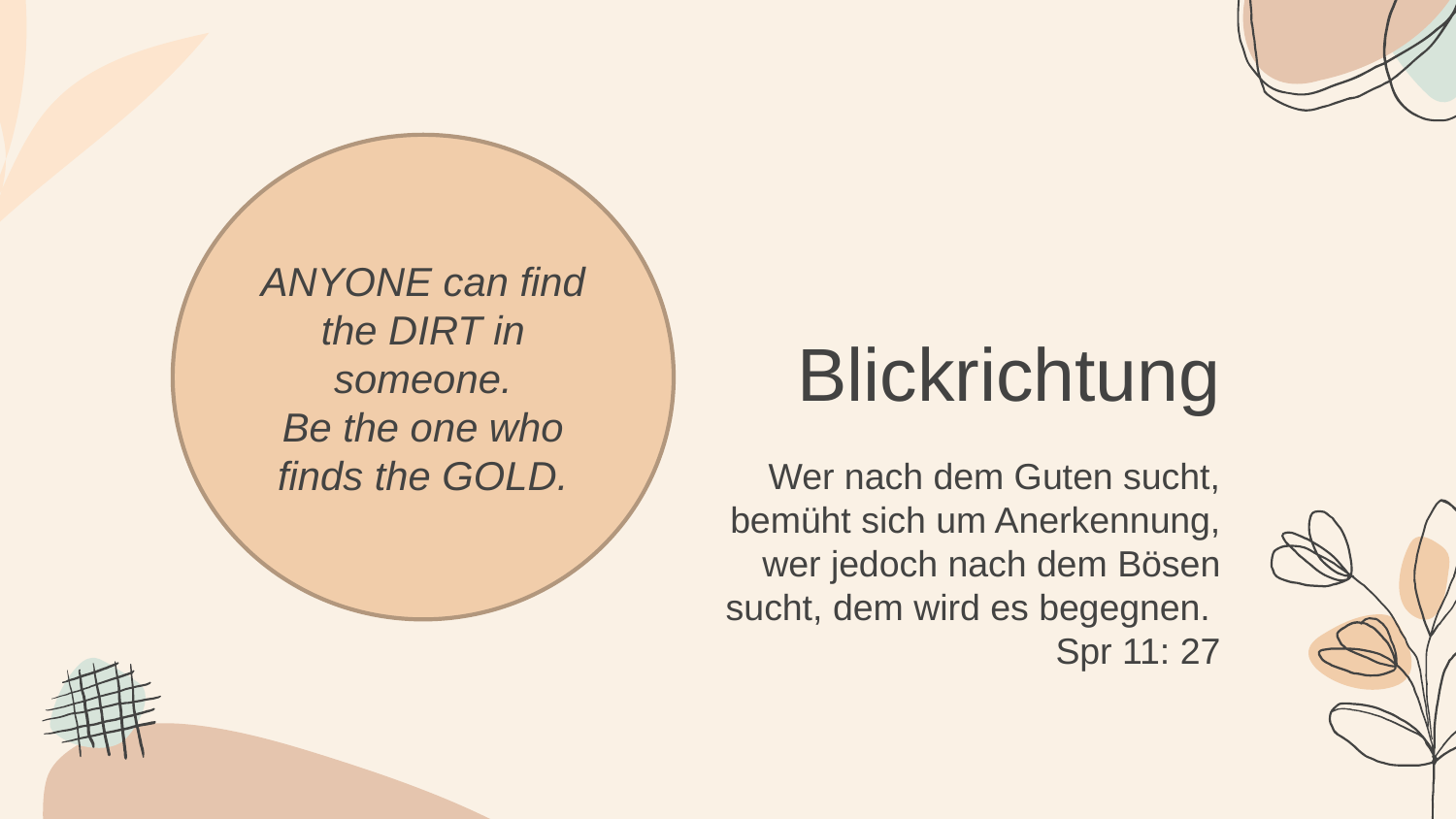

ANYONE can find the DIRT in someone.
Be the one who finds the GOLD.
# Blickrichtung
Wer nach dem Guten sucht, bemüht sich um Anerkennung, wer jedoch nach dem Bösen sucht, dem wird es begegnen.  Spr 11: 27